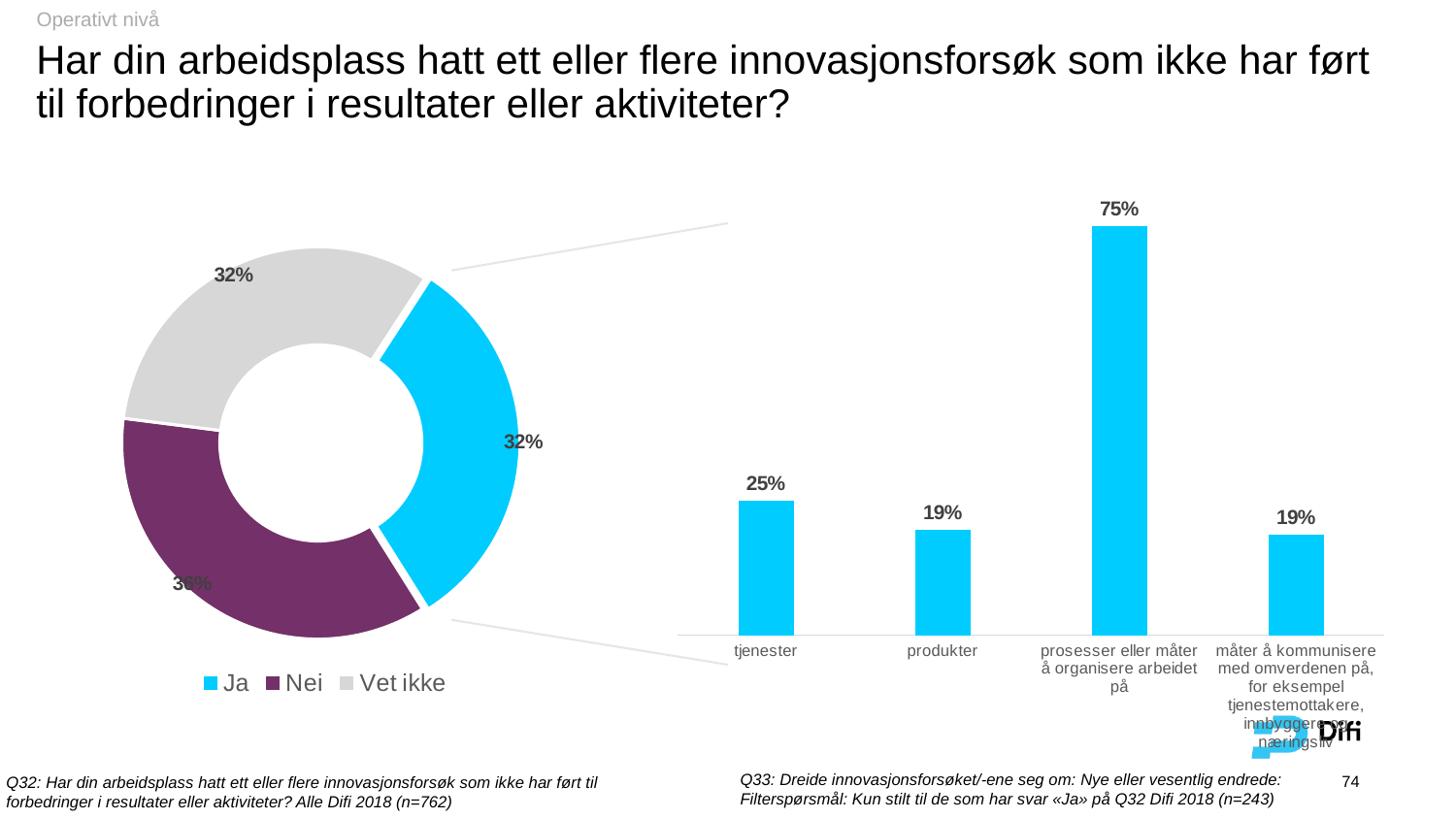

Operativt nivå
# Har din arbeidsplass hatt ett eller flere innovasjonsforsøk som ikke har ført til forbedringer i resultater eller aktiviteter?

### Chart

| Category | Series 1 |
|---|---|
| tjenester | 0.246913580246914 |
| produkter | 0.193415637860082 |
| prosesser eller måter å organisere arbeidet på | 0.753086419753086 |
| måter å kommunisere med omverdenen på, for eksempel tjenestemottakere, innbyggere og næringsliv | 0.185185185185185 |

### Chart

| Category | Column1 |
|---|---|
| Ja | 0.31889763779527597 |
| Nei | 0.359580052493438 |
| Vet ikke | 0.32152230971128604 |
Q33: Dreide innovasjonsforsøket/-ene seg om: Nye eller vesentlig endrede:
Filterspørsmål: Kun stilt til de som har svar «Ja» på Q32 Difi 2018 (n=243)
74
Q32: Har din arbeidsplass hatt ett eller flere innovasjonsforsøk som ikke har ført til forbedringer i resultater eller aktiviteter? Alle Difi 2018 (n=762)